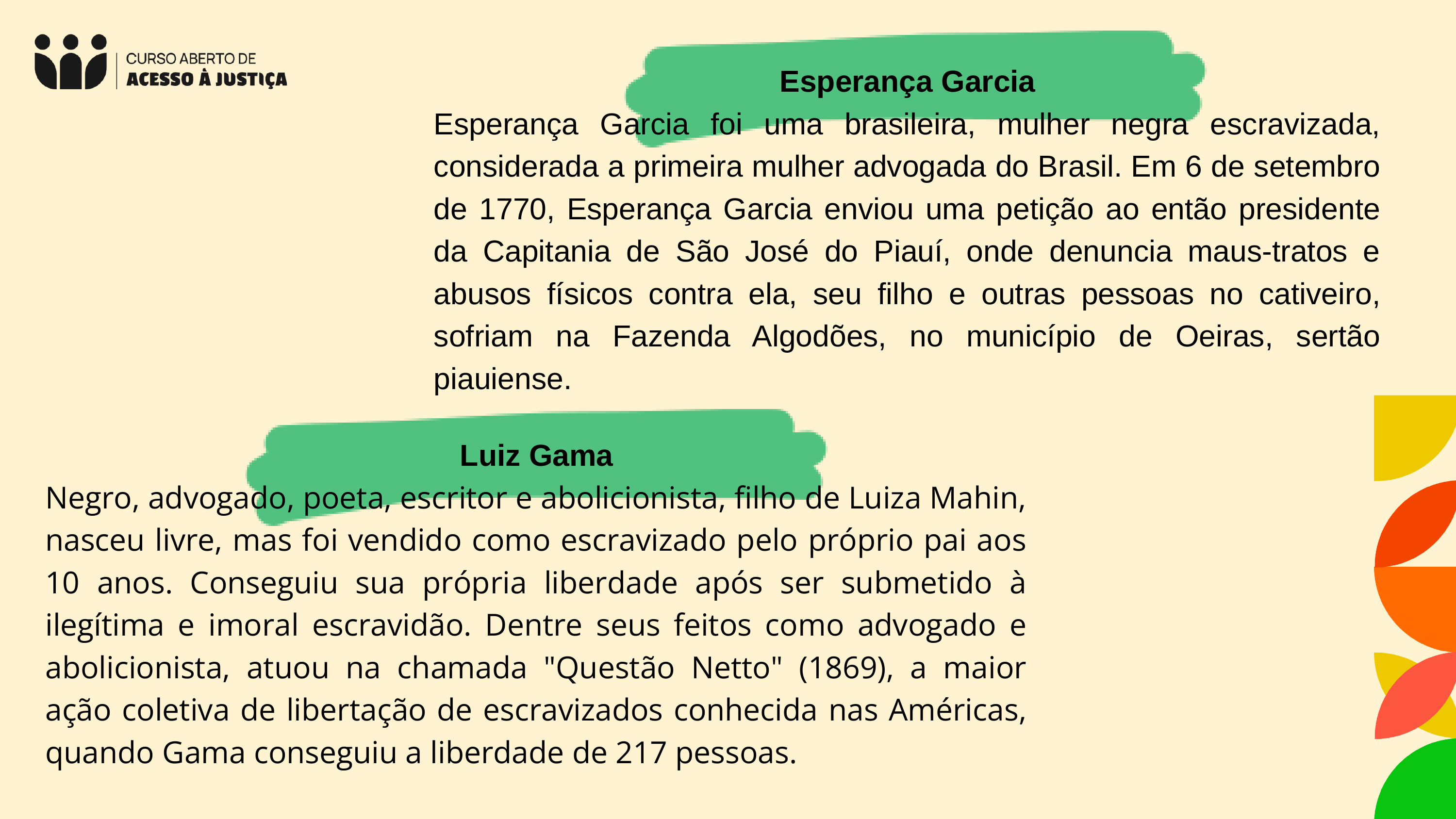

Esperança Garcia
Esperança Garcia foi uma brasileira, mulher negra escravizada, considerada a primeira mulher advogada do Brasil. Em 6 de setembro de 1770, Esperança Garcia enviou uma petição ao então presidente da Capitania de São José do Piauí, onde denuncia maus-tratos e abusos físicos contra ela, seu filho e outras pessoas no cativeiro, sofriam na Fazenda Algodões, no município de Oeiras, sertão piauiense.

Luiz Gama
Negro, advogado, poeta, escritor e abolicionista, filho de Luiza Mahin, nasceu livre, mas foi vendido como escravizado pelo próprio pai aos 10 anos. Conseguiu sua própria liberdade após ser submetido à ilegítima e imoral escravidão. Dentre seus feitos como advogado e abolicionista, atuou na chamada "Questão Netto" (1869), a maior ação coletiva de libertação de escravizados conhecida nas Américas, quando Gama conseguiu a liberdade de 217 pessoas.